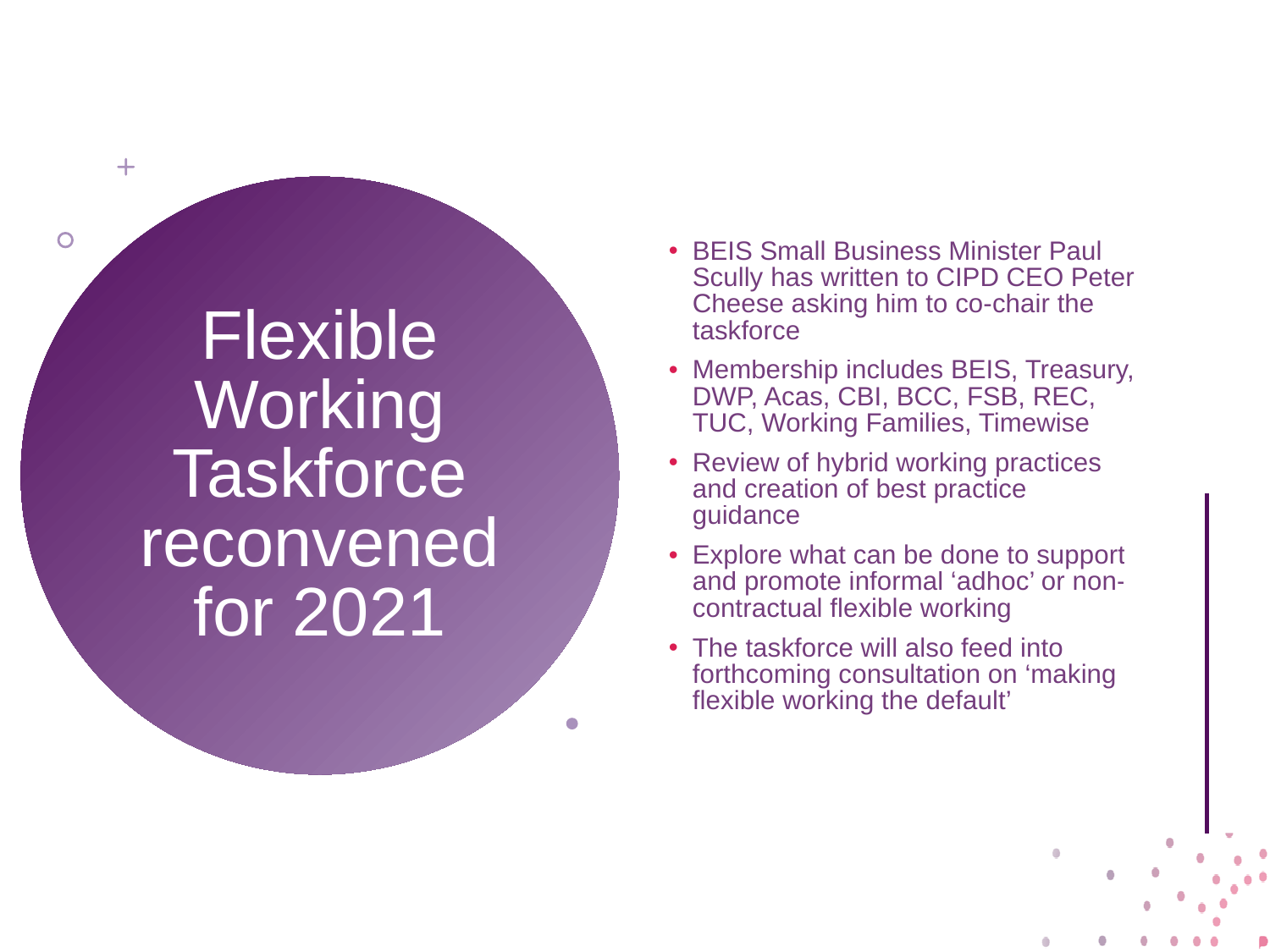

BEIS Small Business Minister Paul Scully has written to CIPD CEO Peter Cheese asking him to co-chair the taskforce
Membership includes BEIS, Treasury, DWP, Acas, CBI, BCC, FSB, REC, TUC, Working Families, Timewise
Review of hybrid working practices and creation of best practice guidance
Explore what can be done to support and promote informal ‘adhoc’ or non-contractual flexible working
The taskforce will also feed into forthcoming consultation on ‘making flexible working the default’

# Flexible Working Taskforce reconvened for 2021